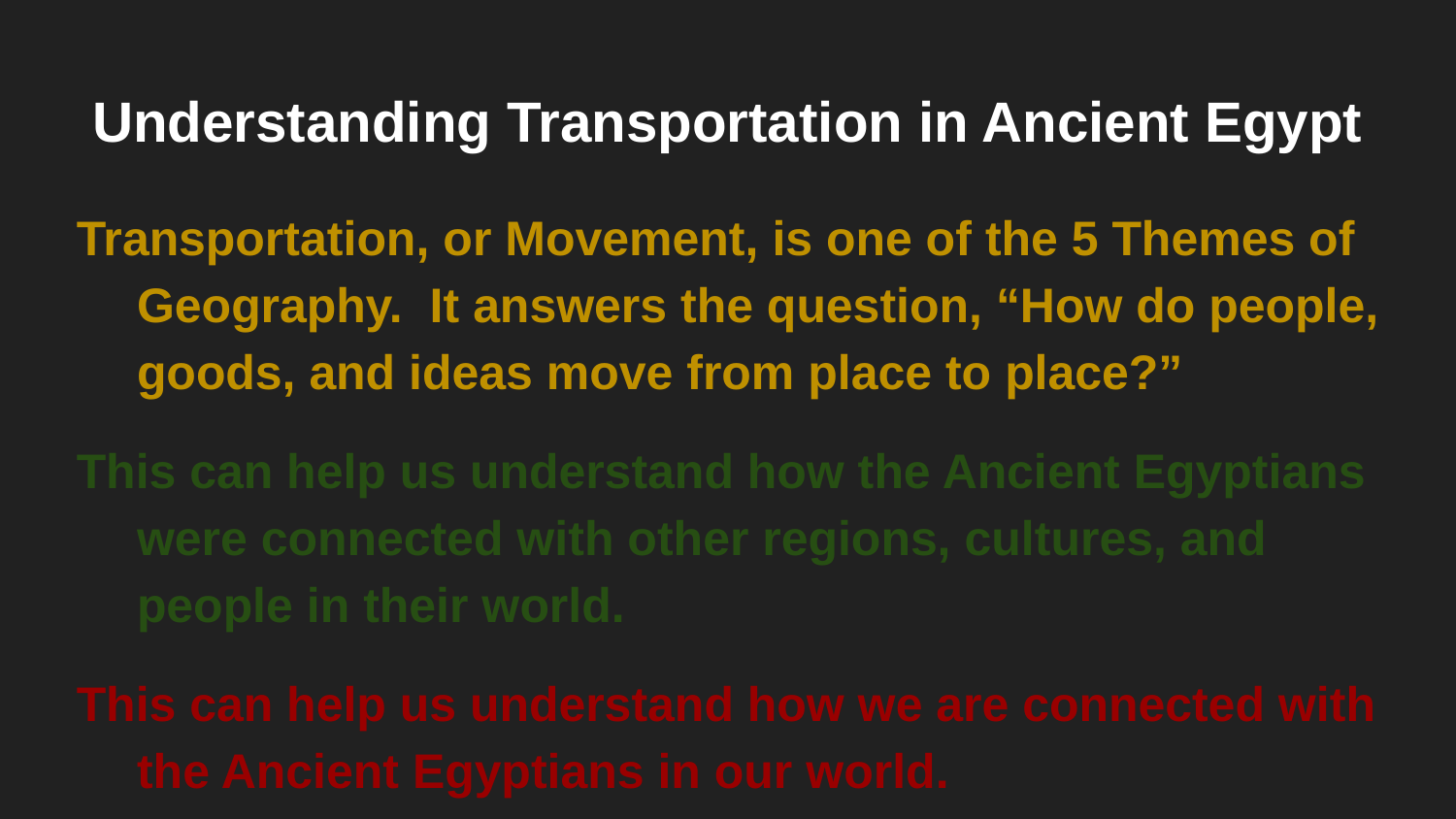

# Understanding Transportation in Ancient Egypt
Transportation, or Movement, is one of the 5 Themes of Geography.  It answers the question, “How do people, goods, and ideas move from place to place?”
This can help us understand how the Ancient Egyptians were connected with other regions, cultures, and people in their world.
This can help us understand how we are connected with the Ancient Egyptians in our world.